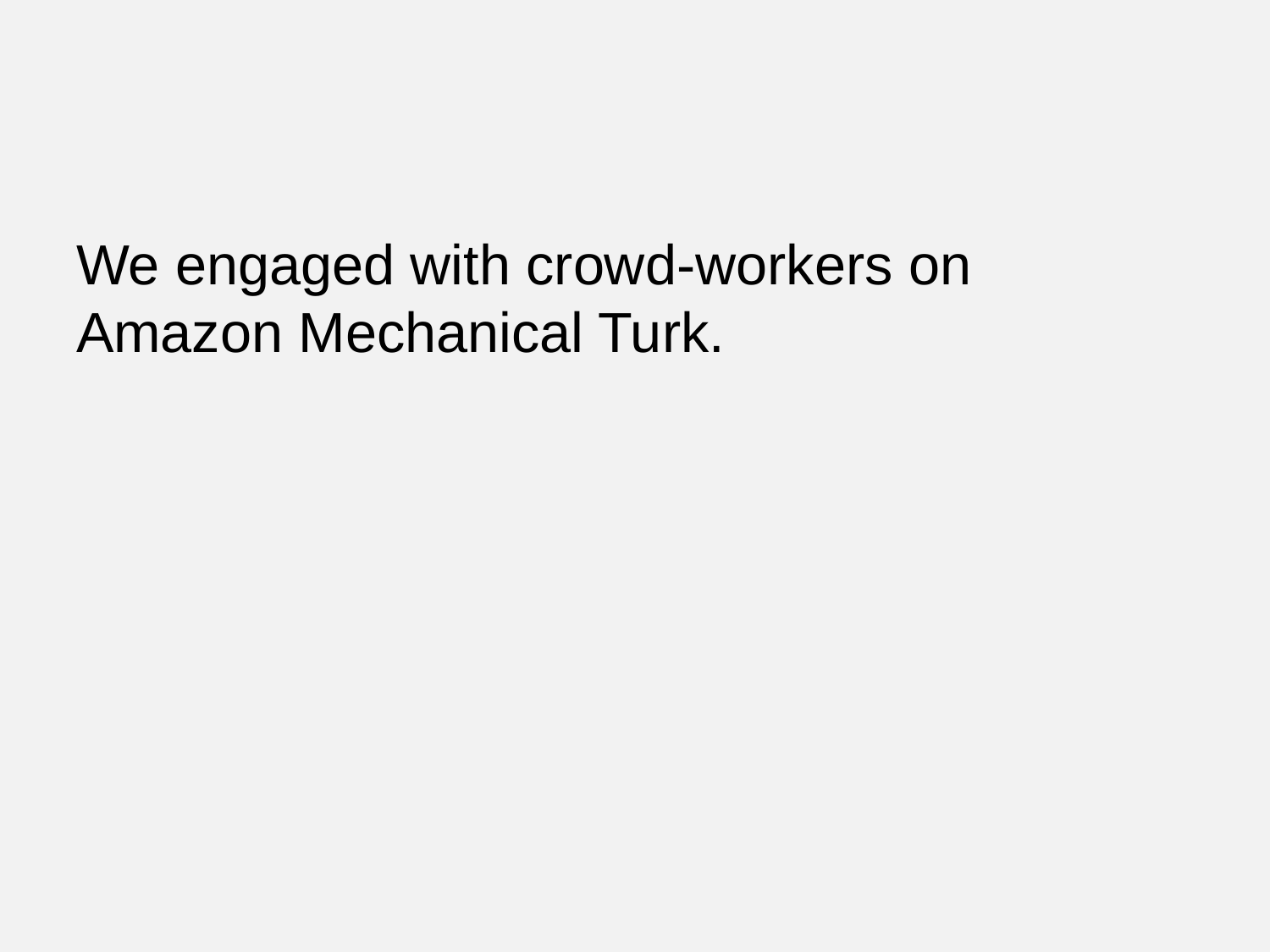

We engaged with crowd-workers on
Amazon Mechanical Turk.